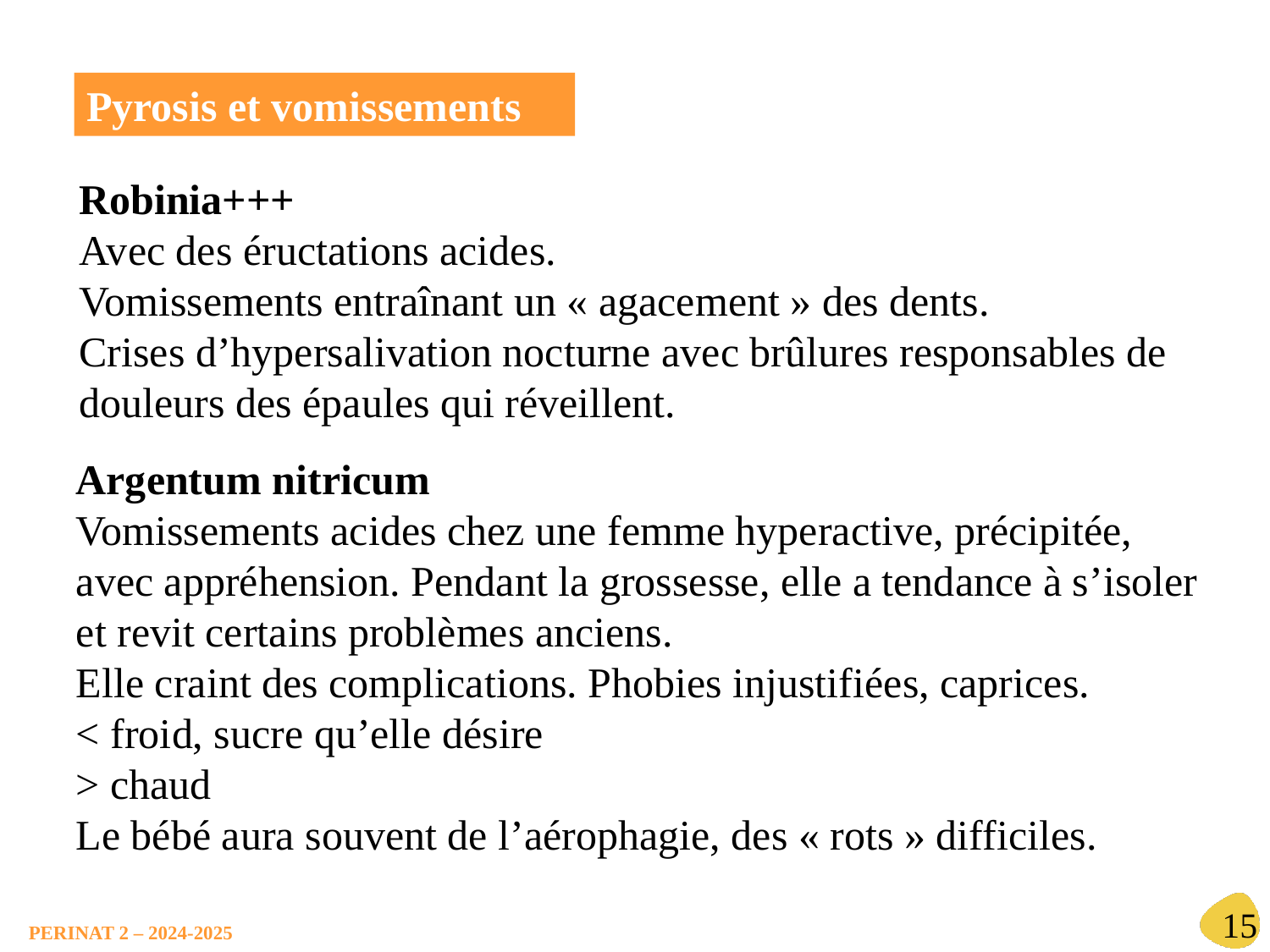

Pyrosis et vomissements
Robinia+++
Avec des éructations acides.
Vomissements entraînant un « agacement » des dents.
Crises d’hypersalivation nocturne avec brûlures responsables de douleurs des épaules qui réveillent.
Argentum nitricum
Vomissements acides chez une femme hyperactive, précipitée, avec appréhension. Pendant la grossesse, elle a tendance à s’isoler et revit certains problèmes anciens.
Elle craint des complications. Phobies injustifiées, caprices.
< froid, sucre qu’elle désire
> chaud
Le bébé aura souvent de l’aérophagie, des « rots » difficiles.